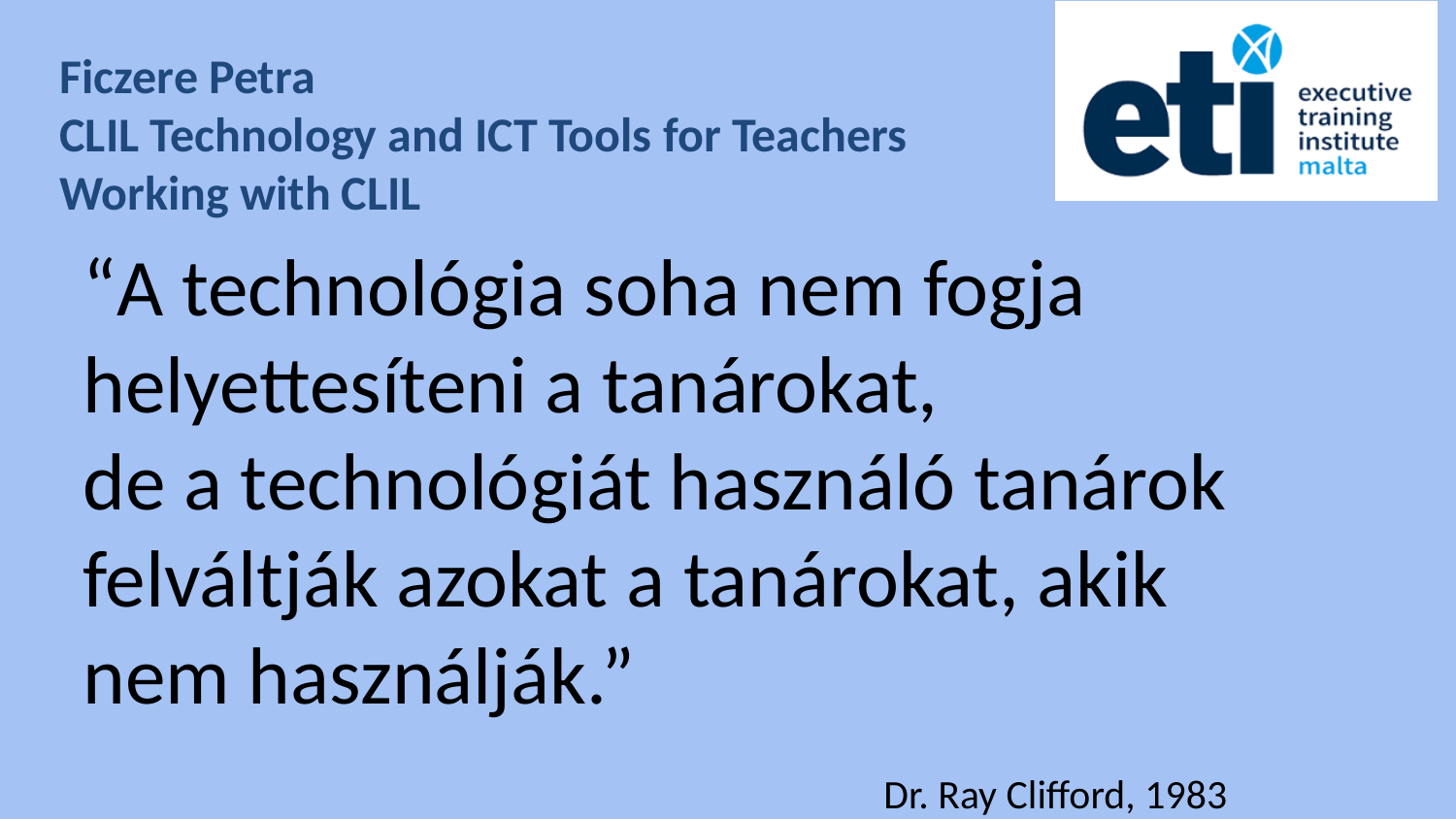

Ficzere Petra
CLIL Technology and ICT Tools for Teachers Working with CLIL

“A technológia soha nem fogja helyettesíteni a tanárokat,
de a technológiát használó tanárok felváltják azokat a tanárokat, akik nem használják.”

Dr. Ray Clifford, 1983